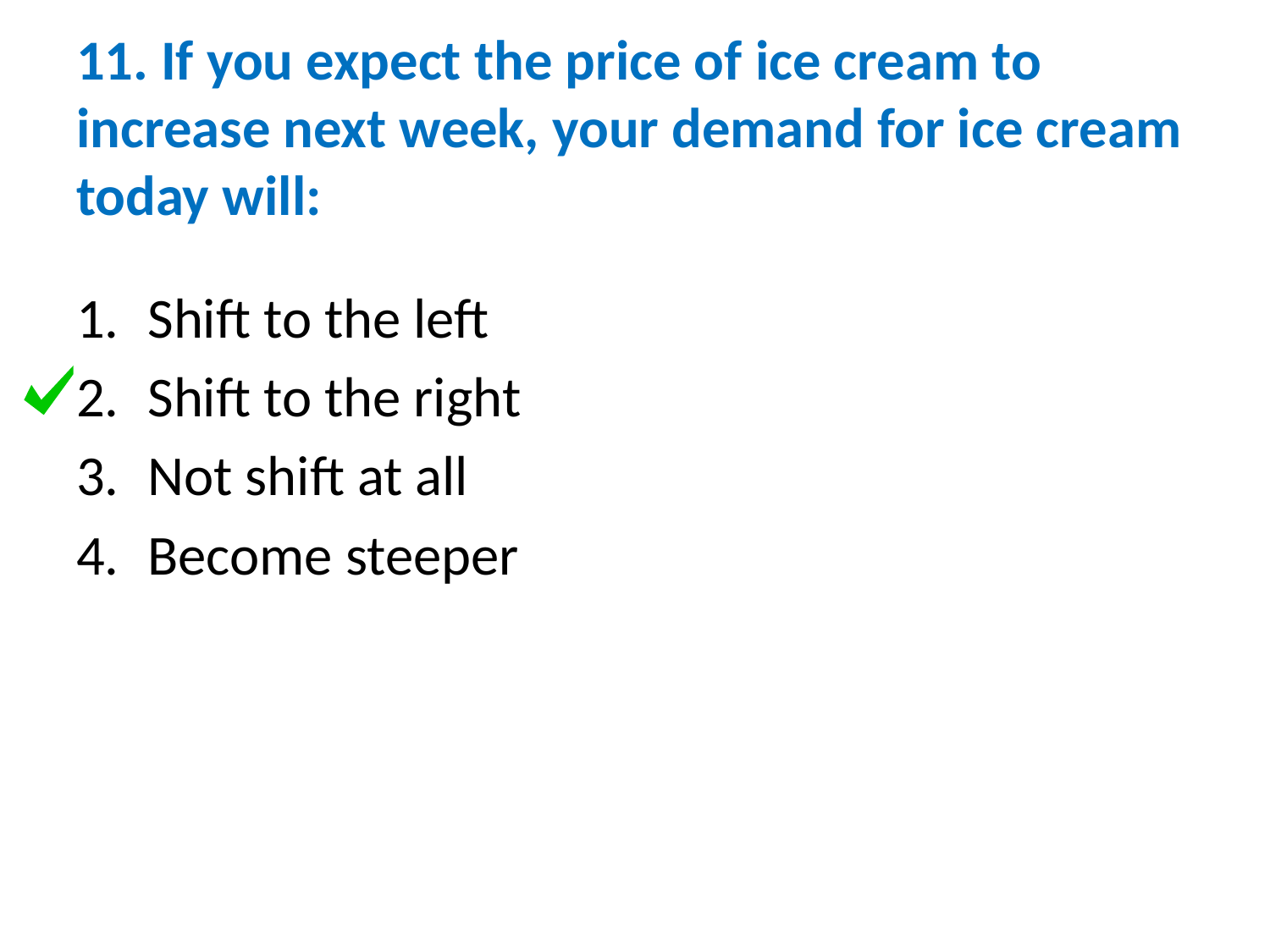

# 11. If you expect the price of ice cream to increase next week, your demand for ice cream today will:
Shift to the left
Shift to the right
Not shift at all
Become steeper